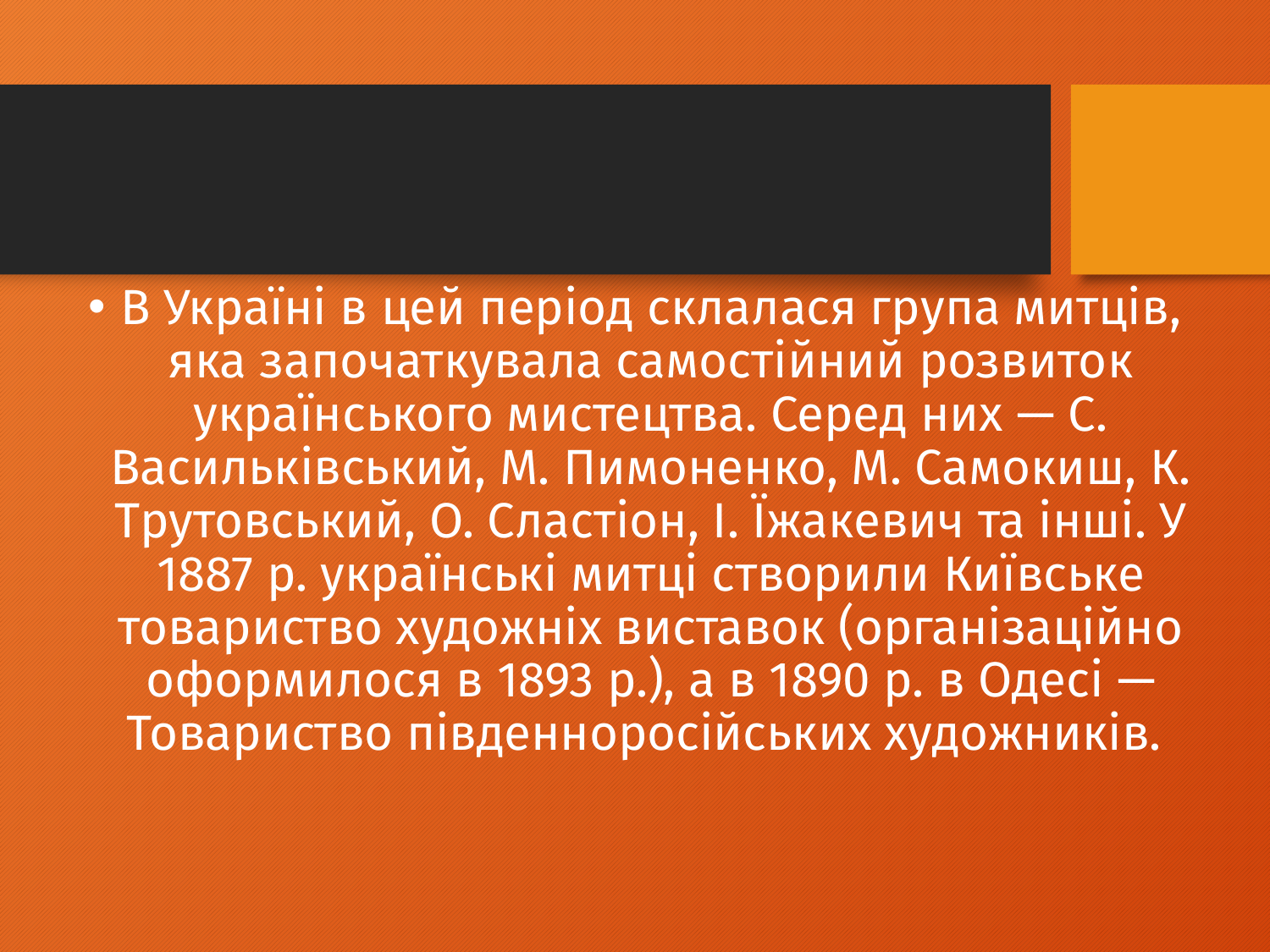

#
В Україні в цей період склалася група митців, яка започаткувала самостійний розвиток українського мистецтва. Серед них — С. Васильківський, М. Пимоненко, М. Самокиш, К. Трутовський, О. Сластіон, І. Їжакевич та інші. У 1887 р. українські митці створили Київське товариство художніх виставок (організаційно оформилося в 1893 р.), а в 1890 р. в Одесі — Товариство південноросійських художників.